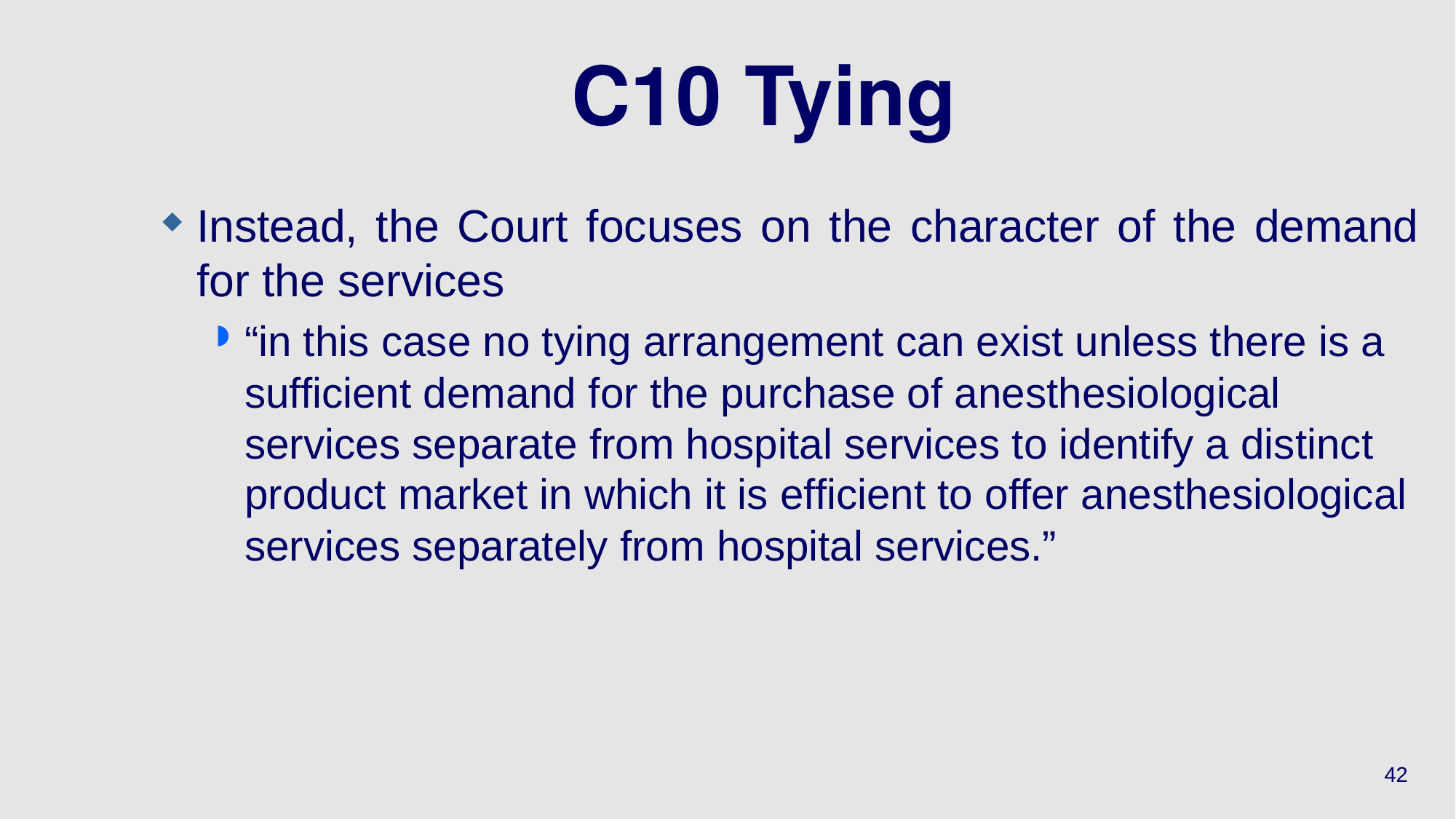

# C10 Tying
Instead, the Court focuses on the character of the demand for the services
“in this case no tying arrangement can exist unless there is a sufficient demand for the purchase of anesthesiological services separate from hospital services to identify a distinct product market in which it is efficient to offer anesthesiological services separately from hospital services.”
42